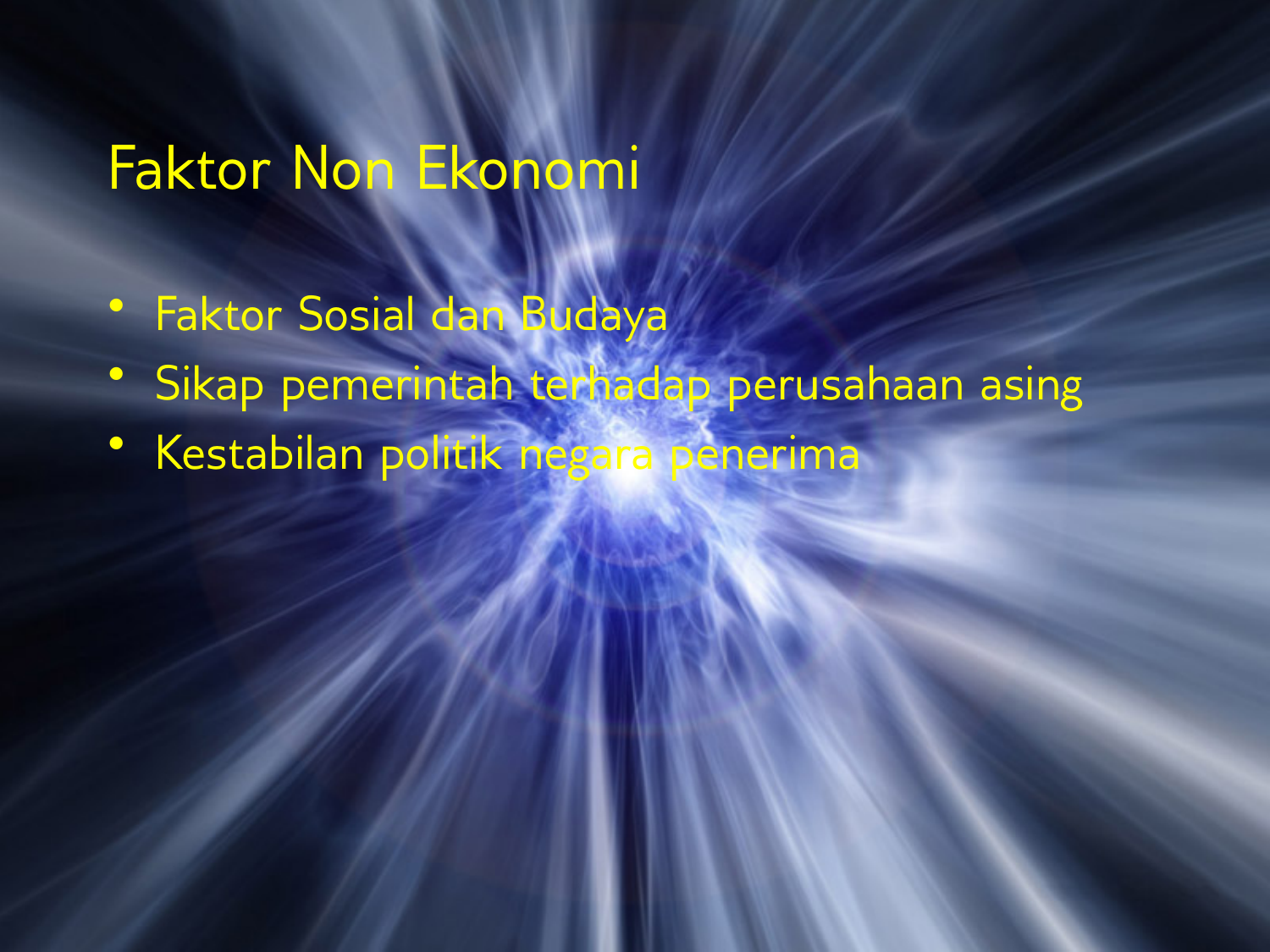

# Faktor Non Ekonomi
Faktor Sosial dan Budaya
Sikap pemerintah terhadap perusahaan asing
Kestabilan politik negara penerima